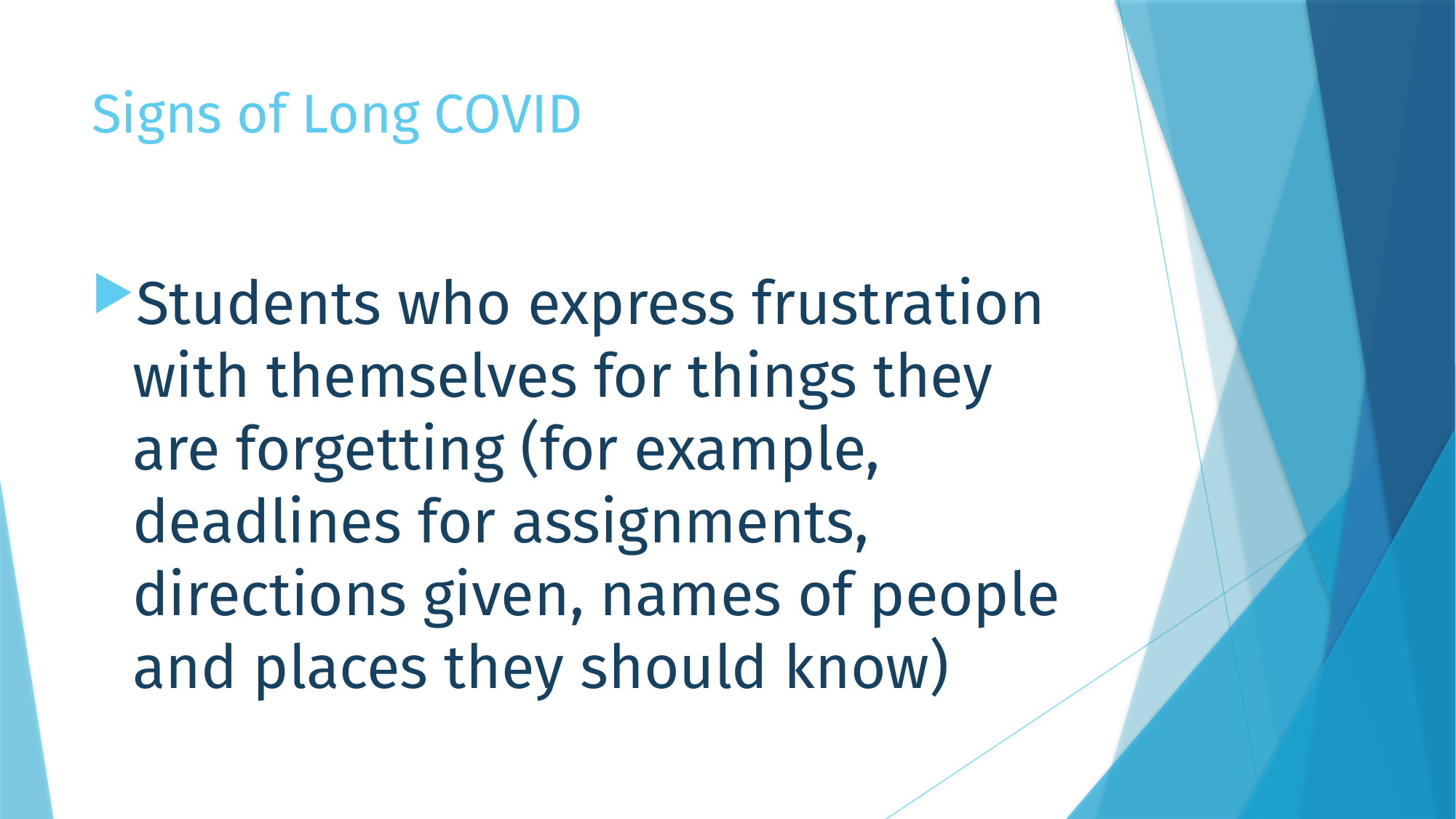

# Signs of Long COVID
Students who express frustration with themselves for things they are forgetting (for example, deadlines for assignments, directions given, names of people and places they should know)